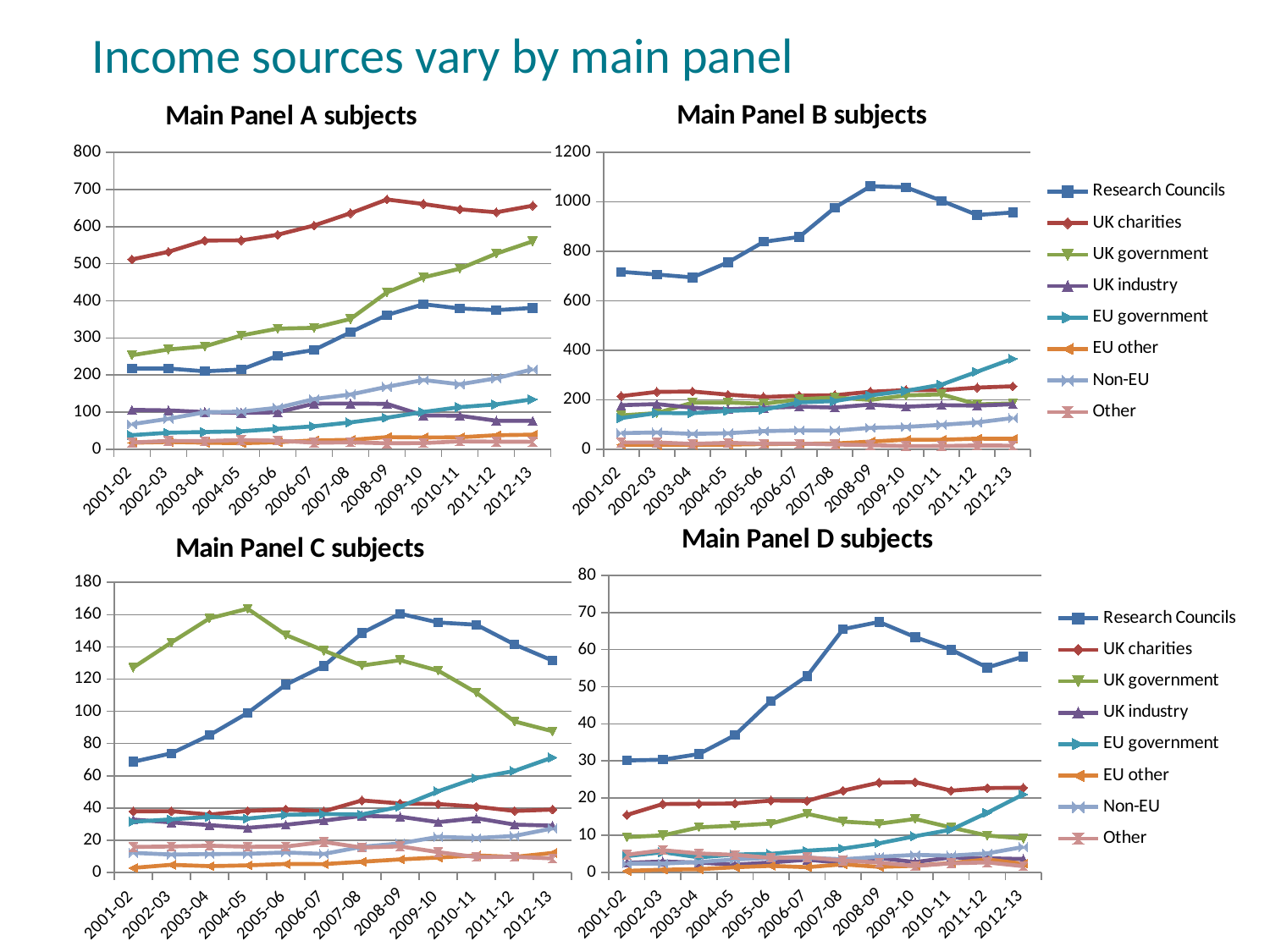

Income sources vary by main panel

### Chart: Main Panel A subjects

| Category | Research Councils  | UK charities  | UK government  | UK industry  | EU government  | EU other  | Non-EU  | Other  |
|---|---|---|---|---|---|---|---|---|
| 2001-02  | 217.35872525000048 | 511.52716087 | 253.43587694 | 106.07943946 | 38.137783864999996 | 17.598390833999897 | 67.64819891899963 | 18.402822506999897 |
| 2002-03  | 217.58037421 | 532.11572993 | 268.89607245999855 | 104.73848375 | 44.566217911 | 19.786216853999882 | 82.123505408 | 22.592307951999924 |
| 2003-04  | 210.05084913000007 | 562.45284291 | 277.03464901 | 100.16626822000002 | 46.571997804999995 | 17.807665157000095 | 99.67585507599958 | 22.156077165000106 |
| 2004-05  | 214.85733335000108 | 562.813971230002 | 306.61034883 | 97.894339429 | 48.418553993 | 16.341983632000005 | 101.52669319 | 24.911692425999988 |
| 2005-06  | 251.85925461999997 | 578.0458547999995 | 325.05882298 | 99.49514182599998 | 55.112753171 | 19.026237114 | 111.8912733 | 23.181825347000068 |
| 2006-07  | 267.53371845999783 | 602.943022109998 | 327.2383411499988 | 123.07770049 | 62.00055774400001 | 23.86558047099992 | 135.26082097 | 17.814118897000064 |
| 2007-08  | 315.3891782399997 | 636.0155100100001 | 351.09024317 | 123.29360206000024 | 72.45603583599974 | 25.414317407499997 | 147.66182847100004 | 18.647660502 |
| 2008-09 | 361.72913444999807 | 673.0518494009995 | 422.7401149299989 | 122.33801250999976 | 85.03741413599998 | 32.8161419736 | 168.275180837 | 16.19791300300006 |
| 2009-10  | 390.6711539299989 | 660.9317695559995 | 463.1992132099999 | 91.337975611 | 100.43941157 | 31.8444501727 | 186.60799153099998 | 16.800535865 |
| 2010-11  | 379.40499543 | 646.6096182860001 | 486.50291216 | 90.2974747 | 113.58716744000024 | 32.332750965 | 175.0972983030005 | 21.392136365999935 |
| 2011-12  | 374.83901879999905 | 638.5724190669999 | 527.1781145300025 | 76.8826529329996 | 120.90068387 | 37.92422400029999 | 191.25700733300027 | 20.485563732999882 |
| 2012-13  | 380.833 | 656.2610000000001 | 560.3469999999975 | 76.67799999999998 | 134.646 | 39.333000000000006 | 215.62900000000002 | 20.123 |

### Chart: Main Panel B subjects

| Category | Research Councils  | UK charities  | UK government  | UK industry  | EU government  | EU other  | Non-EU  | Other  |
|---|---|---|---|---|---|---|---|---|
| 2001-02  | 717.24028967 | 214.90295624 | 136.85377756 | 178.26463302 | 126.01776114 | 18.17243327599989 | 65.36232587599986 | 27.63254975499999 |
| 2002-03  | 706.49010992 | 231.81612271999998 | 146.31850688000048 | 182.70323116999998 | 146.49105376999998 | 17.287435553 | 67.84871343999998 | 27.487853777000005 |
| 2003-04  | 694.64803658 | 233.59191216000002 | 188.56262102000002 | 167.8272633400005 | 145.89298106 | 17.431846041 | 62.281236879000005 | 21.957693959 |
| 2004-05  | 755.39968384 | 220.82185067 | 189.17105951999997 | 162.04507461999995 | 154.90064371 | 18.908686588999863 | 64.963805105 | 26.069956225 |
| 2005-06  | 838.47645161 | 211.01205901 | 183.81238023 | 167.24535665999997 | 159.85123494000067 | 21.199386088 | 73.3255309449997 | 22.54377185599999 |
| 2006-07  | 858.2798719800032 | 216.3987536 | 202.1213370600005 | 172.22148016 | 189.4226623 | 21.98323450999988 | 76.3810851339996 | 22.874570577 |
| 2007-08  | 976.8123070999977 | 218.637483667 | 209.41803923 | 168.61379186999972 | 194.94246203 | 23.476202181399916 | 75.2537989458 | 19.61001956 |
| 2008-09 | 1063.0290407 | 232.44559064999999 | 199.36335717 | 180.59358833 | 217.8409684 | 30.9122301136 | 86.54816222399998 | 16.491156701 |
| 2009-10  | 1058.939277300001 | 239.06762775200048 | 217.72589202999998 | 171.9596079 | 236.16460175999995 | 38.7366251835 | 90.276176668 | 13.083181996 |
| 2010-11  | 1004.309829399998 | 238.99923758100007 | 221.85828787000096 | 178.3259301100005 | 261.41702432 | 38.73429514940001 | 98.82564405499973 | 13.247812019999998 |
| 2011-12  | 946.8708342700031 | 249.321384797 | 181.40217893000047 | 176.3689132 | 313.41676733 | 42.834924799999996 | 108.583414533 | 15.481673067 |
| 2012-13  | 956.941999999998 | 254.571 | 185.374 | 181.97899999999998 | 366.035 | 42.222000000000136 | 126.24400000000024 | 14.588000000000001 |

### Chart: Main Panel D subjects

| Category | Research Councils  | UK charities  | UK government  | UK industry  | EU government  | EU other  | Non-EU  | Other  |
|---|---|---|---|---|---|---|---|---|
| 2001-02  | 30.13079276 | 15.450236493000034 | 9.480709930500025 | 2.5561620854999987 | 4.352940671299976 | 0.39899811000000124 | 2.336069579699992 | 4.726196967799978 |
| 2002-03  | 30.335507266 | 18.390728103 | 9.958600678800025 | 2.909367341400001 | 5.4207433061 | 0.7053011737 | 2.3552021334999838 | 5.9509786527999955 |
| 2003-04  | 31.856541534 | 18.4656813039999 | 12.105645106000004 | 2.618411877900001 | 4.019416256799972 | 0.8366596071000034 | 2.7847580442 | 5.08526391530002 |
| 2004-05  | 36.94897602 | 18.53943738199994 | 12.561689634000038 | 2.0699605381 | 4.7954286260999845 | 1.3699506409 | 3.4567499049999912 | 4.7040183988999855 |
| 2005-06  | 46.185890404 | 19.325251112000064 | 13.131894259000006 | 2.6558093632999977 | 4.9761108948 | 1.7458179458 | 3.8989541717 | 3.8907136284 |
| 2006-07  | 52.861498868999995 | 19.230174654 | 15.739299338 | 3.3934928403 | 5.839511481 | 1.3828311472999957 | 3.9216495585 | 4.0648590807999945 |
| 2007-08  | 65.528613612 | 21.9980543935 | 13.675099891000038 | 2.5253552089999998 | 6.40493493979997 | 2.1636332427000187 | 3.5033442289000085 | 3.1594850756999997 |
| 2008-09 | 67.441706173 | 24.16653897209999 | 13.102562859000045 | 3.8436646184 | 7.820918032499976 | 1.4586158753 | 4.1868683536999995 | 2.626160228100001 |
| 2009-10  | 63.36211162700001 | 24.295525017699987 | 14.372358203000006 | 2.748620969 | 9.721171199499956 | 1.7502761461 | 4.6966624562 | 1.7153763800999924 |
| 2010-11  | 59.967527935 | 22.006082012100002 | 12.063258067 | 4.0117994496 | 11.49058607800006 | 2.5115020216999997 | 4.506051490800012 | 2.4351457564 |
| 2011-12  | 55.16434933300001 | 22.70591359999993 | 9.916617333300007 | 3.7721637332999998 | 16.051954533000035 | 3.4703095999999998 | 5.0960676 | 2.6670534667 |
| 2012-13  | 58.12300000000001 | 22.78499999999999 | 9.106000000000003 | 3.587 | 20.991999999999987 | 2.3059999999999987 | 6.824999999999981 | 1.6479999999999957 |

### Chart: Main Panel C subjects

| Category | Research Councils  | UK charities  | UK government  | UK industry  | EU government  | EU other  | Non-EU  | Other  |
|---|---|---|---|---|---|---|---|---|
| 2001-02  | 68.71777127199998 | 37.929275175 | 127.16970729999976 | 32.840118637 | 31.44105107 | 2.8740734828999988 | 12.206767985 | 15.881411870000004 |
| 2002-03  | 73.91430353299998 | 38.052257784999995 | 142.73658448999996 | 31.06725723299999 | 33.006835460999994 | 4.785972249799984 | 11.131163879999999 | 16.13628328 |
| 2003-04  | 85.19757763399974 | 35.953375297 | 157.6662234 | 29.3905557290001 | 34.517445615999996 | 3.9664319223 | 11.444616245000002 | 16.621971863000095 |
| 2004-05  | 99.02493960699998 | 38.20225834500019 | 163.64715912999998 | 27.687676692 | 33.454940365 | 4.4538430405 | 11.609098846 | 15.979951022 |
| 2005-06  | 116.53305358000024 | 39.156707022 | 147.43626794000048 | 29.603562969 | 35.77572985400001 | 5.309264285700018 | 12.447929169999998 | 16.111439249 |
| 2006-07  | 128.08086836 | 37.991767749999994 | 137.68048906 | 32.19693764000014 | 36.249194283 | 5.2323031065 | 11.527793707 | 18.970106161 |
| 2007-08  | 148.57059908999997 | 44.710621312 | 128.42916084 | 35.131687760999974 | 36.048273361 | 6.682924969399966 | 15.990567045800002 | 15.498223258 |
| 2008-09 | 160.55744114000066 | 42.8537651455 | 131.71638041 | 34.622305935000234 | 40.852105385 | 8.1315391348 | 18.051864826900076 | 16.240270426 |
| 2009-10  | 155.12417226999995 | 42.448691210599996 | 125.25208766999998 | 31.220484658 | 50.424874106999994 | 9.281222633399999 | 22.10953058009999 | 12.632657743 |
| 2010-11  | 153.72889428999997 | 40.8825889896 | 111.60809558999998 | 33.716450313 | 58.60240173400001 | 10.5959795648 | 21.4179324007 | 9.580647605300005 |
| 2011-12  | 141.47335987 | 38.1713797337 | 93.739889467 | 29.69717946700009 | 63.039906 | 9.695797866600007 | 22.6785644003 | 9.747457466699998 |
| 2012-13  | 131.459 | 39.052 | 87.62699999999998 | 29.064 | 71.369 | 12.149000000000001 | 27.39 | 8.733999999999998 |